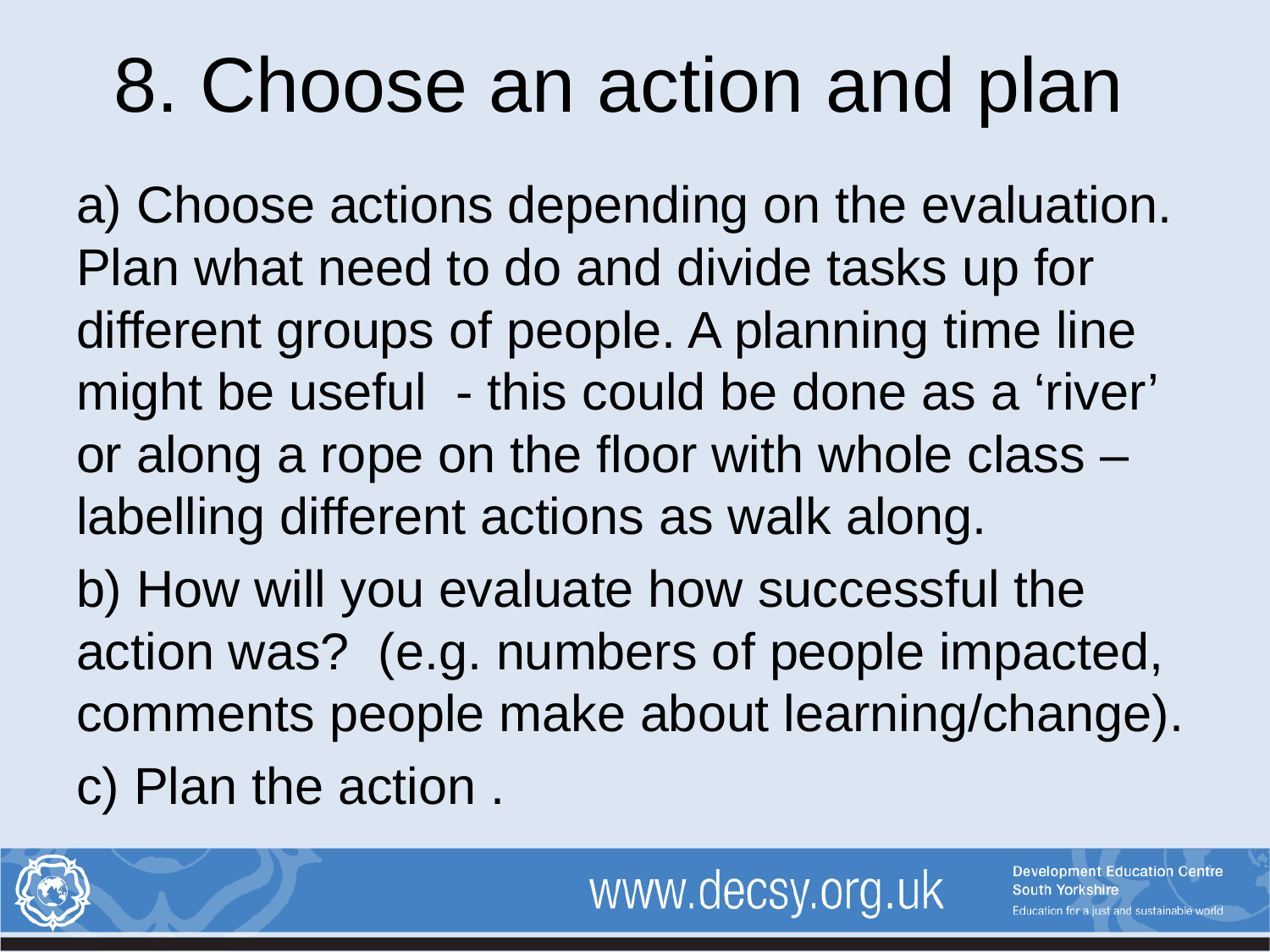

# 8. Choose an action and plan
a) Choose actions depending on the evaluation. Plan what need to do and divide tasks up for different groups of people. A planning time line might be useful  - this could be done as a ‘river’ or along a rope on the floor with whole class – labelling different actions as walk along.
b) How will you evaluate how successful the action was?  (e.g. numbers of people impacted, comments people make about learning/change).
c) Plan the action .